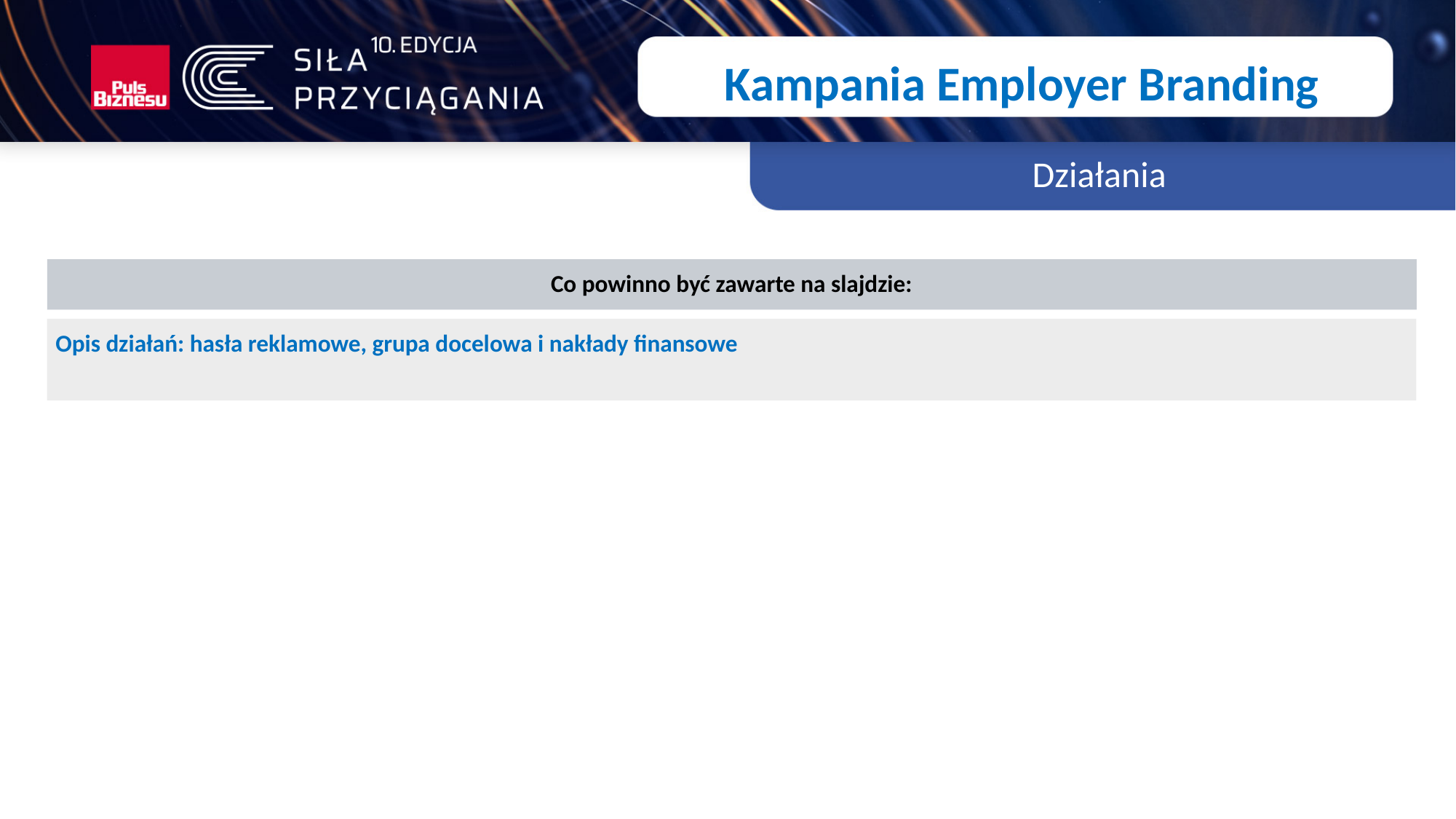

Kampania Employer Branding
Działania
Co powinno być zawarte na slajdzie:
Opis działań: hasła reklamowe, grupa docelowa i nakłady finansowe